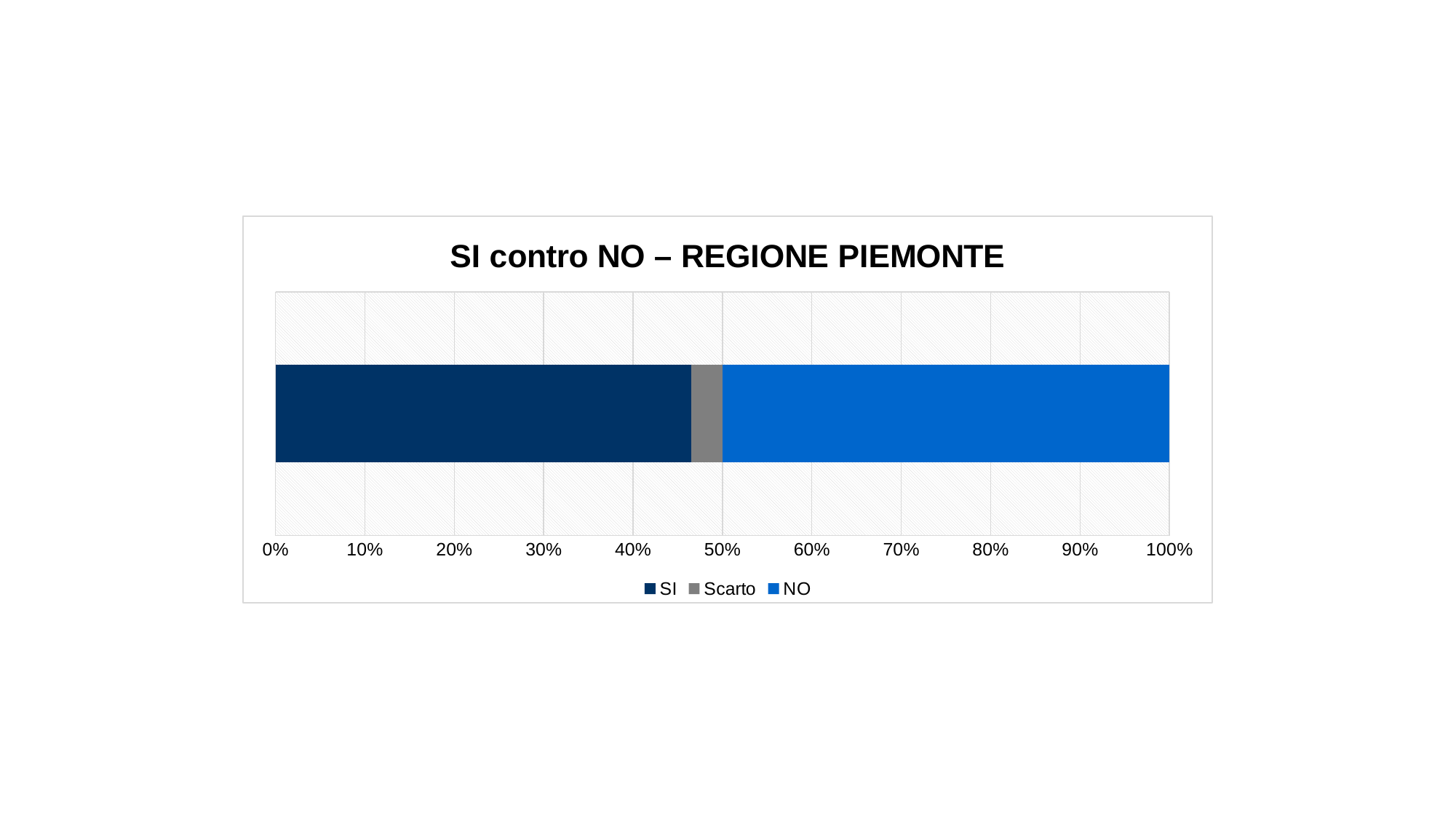

### Chart: SI contro NO – REGIONE PIEMONTE

| Category | SI | Scarto | NO |
|---|---|---|---|
| Piemonte | 46.5 | 3.5 | 50.0 |